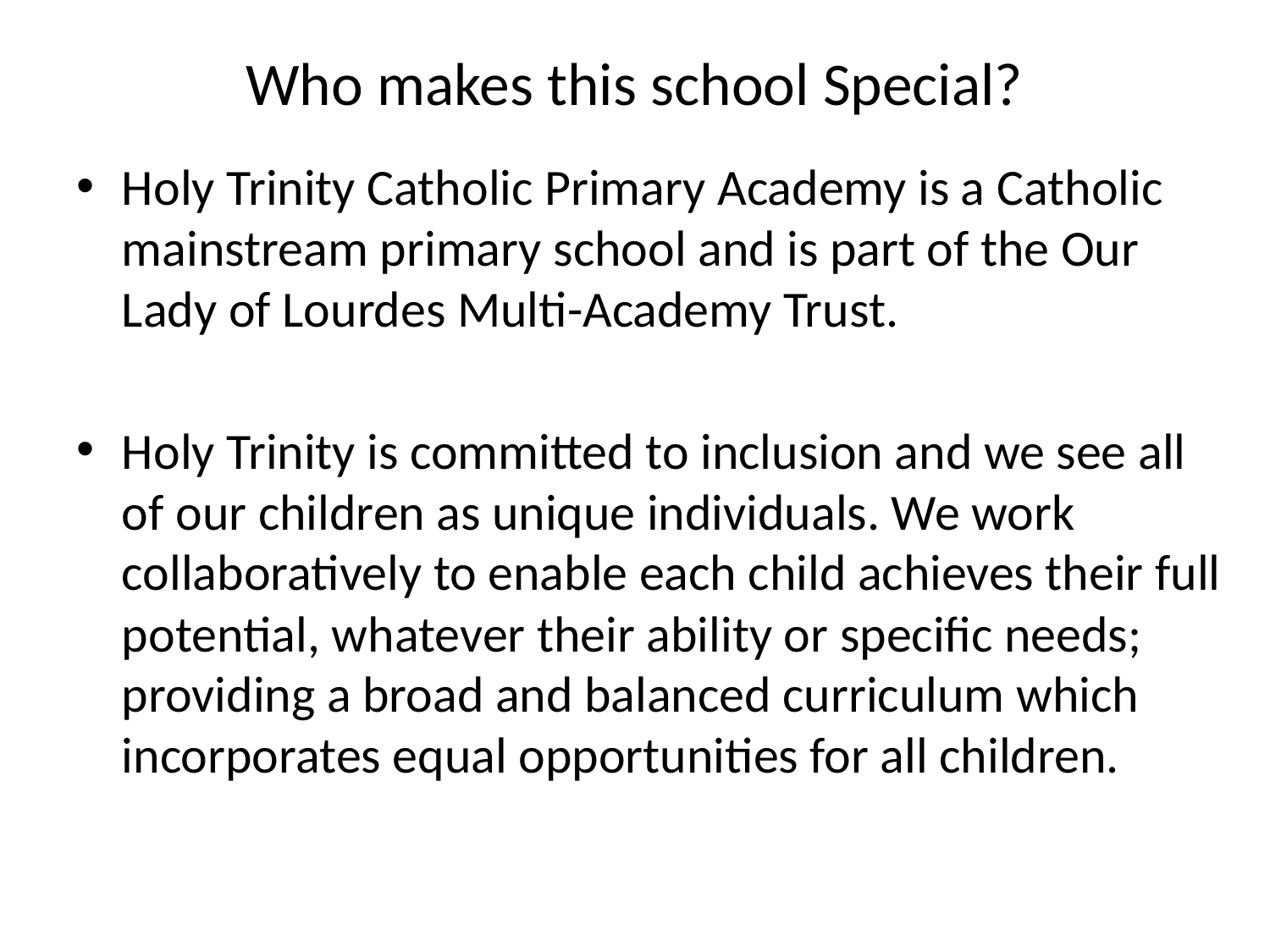

# Who makes this school Special?
Holy Trinity Catholic Primary Academy is a Catholic mainstream primary school and is part of the Our Lady of Lourdes Multi-Academy Trust.

Holy Trinity is committed to inclusion and we see all of our children as unique individuals. We work collaboratively to enable each child achieves their full potential, whatever their ability or specific needs; providing a broad and balanced curriculum which incorporates equal opportunities for all children.